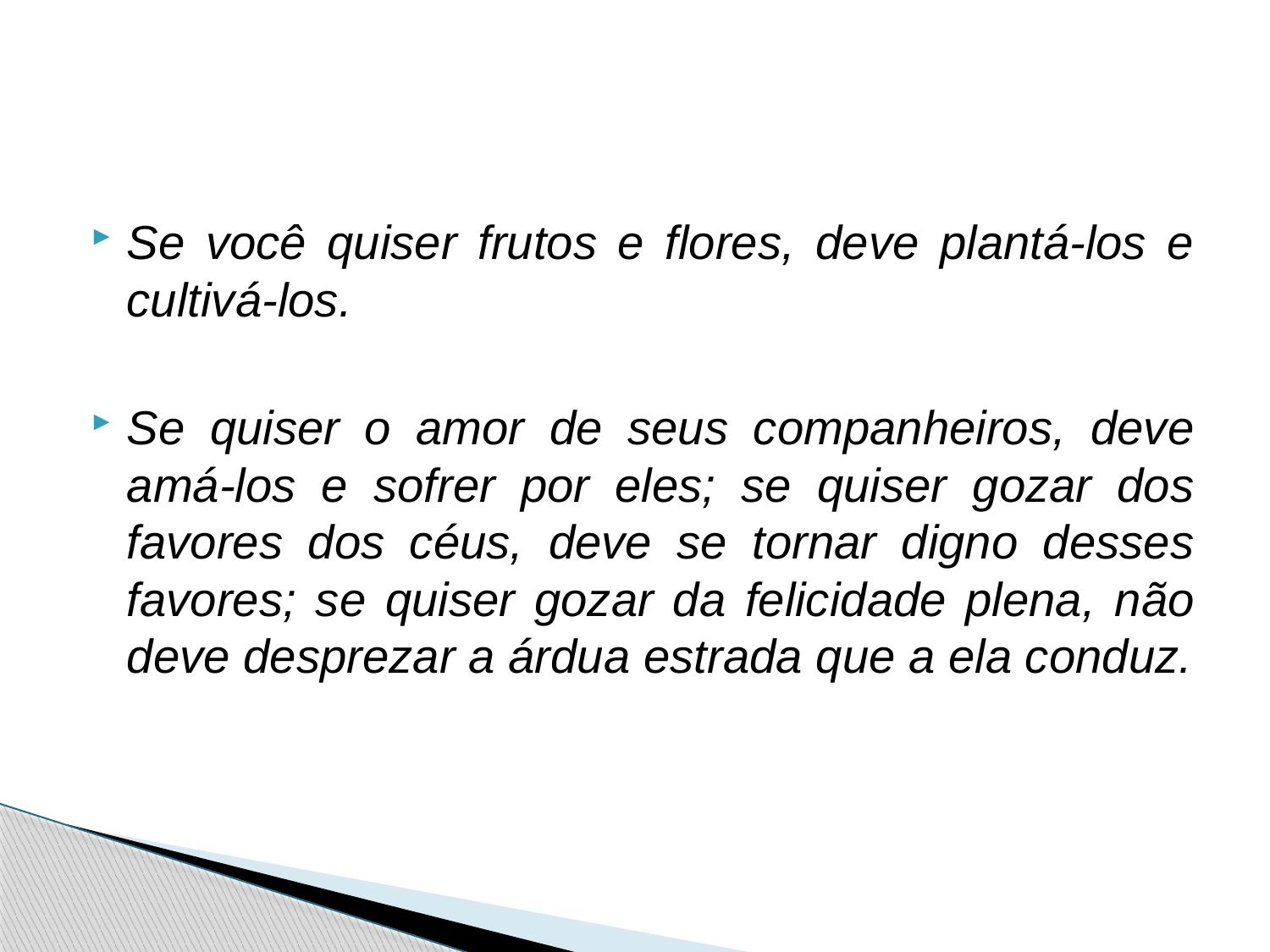

Se você quiser frutos e flores, deve plantá-los e cultivá-los.

Se quiser o amor de seus companheiros, deve amá-los e sofrer por eles; se quiser gozar dos favores dos céus, deve se tornar digno desses favores; se quiser gozar da felicidade plena, não deve desprezar a árdua estrada que a ela conduz.